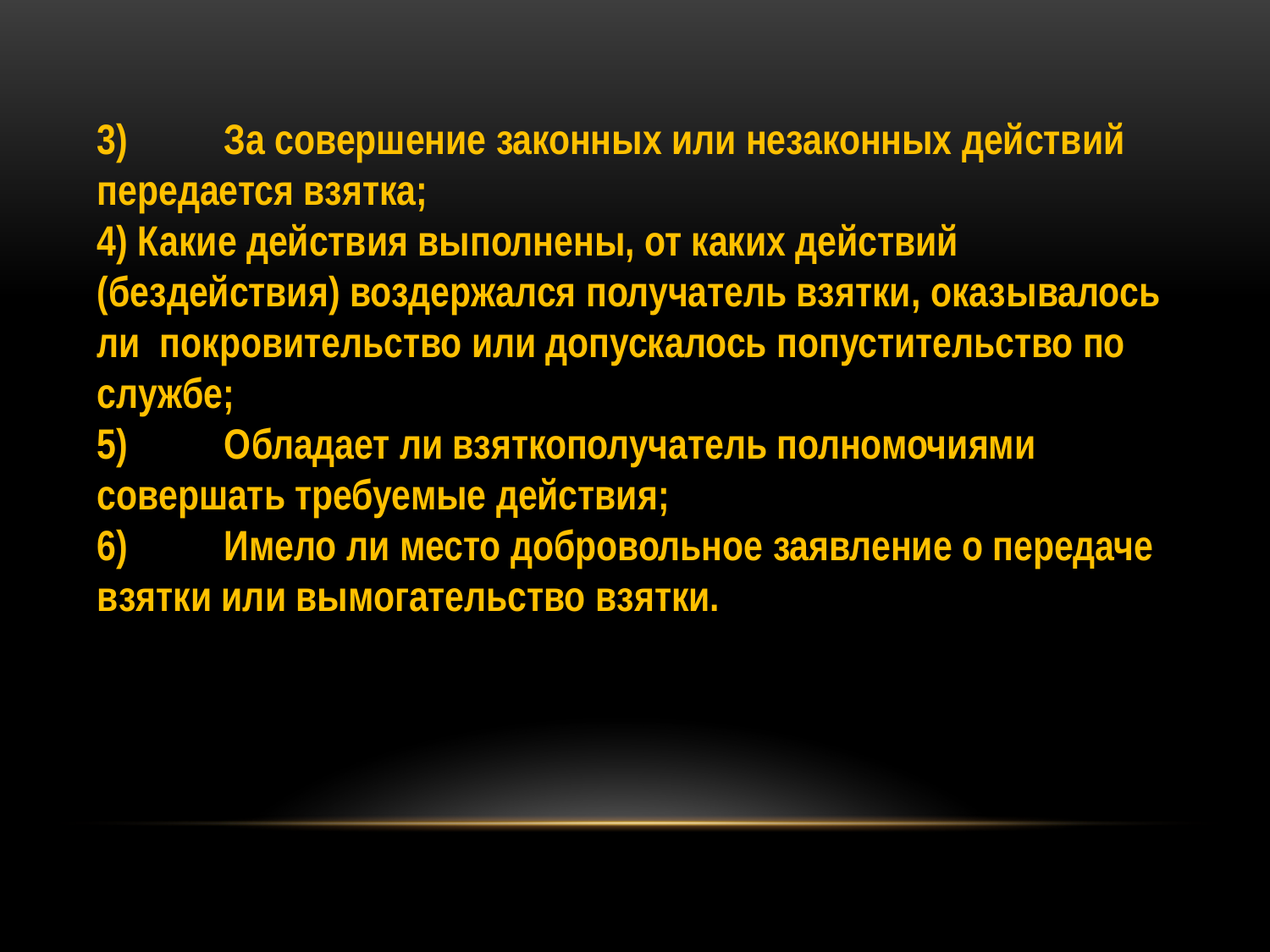

3)	За совершение законных или незаконных действий передается взятка;
4) Какие действия выполнены, от каких действий (бездействия) воздержался получатель взятки, оказывалось ли  покровительство или допускалось попустительство по службе;
5)	Обладает ли взяткополучатель полномочиями совершать требуемые действия;
6)	Имело ли место добровольное заявление о передаче взятки или вымогательство взятки.